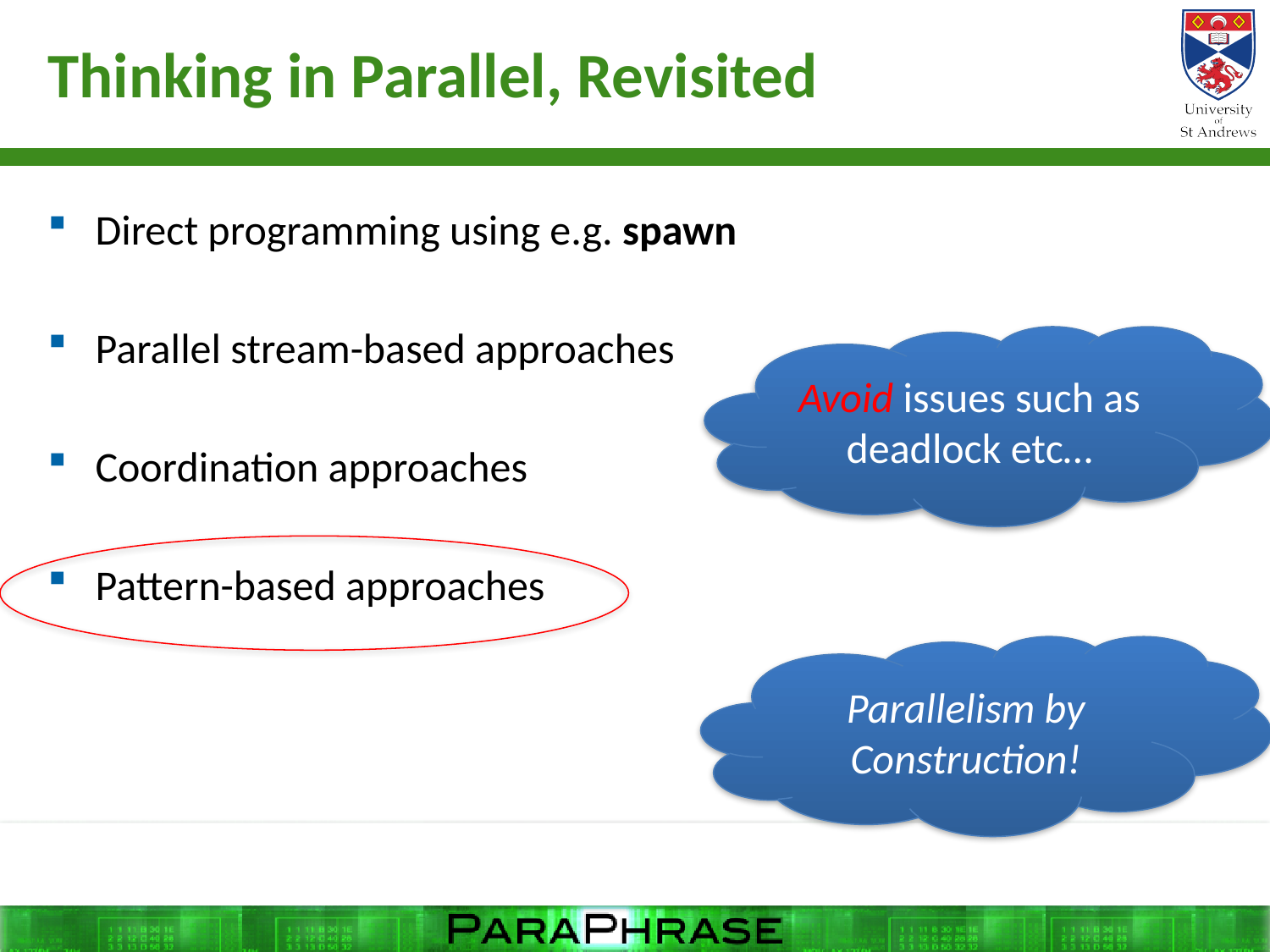

# Thinking in Parallel, Revisited
Direct programming using e.g. spawn

Parallel stream-based approaches

Coordination approaches

Pattern-based approaches

Avoid issues such as deadlock etc…

Parallelism by Construction!